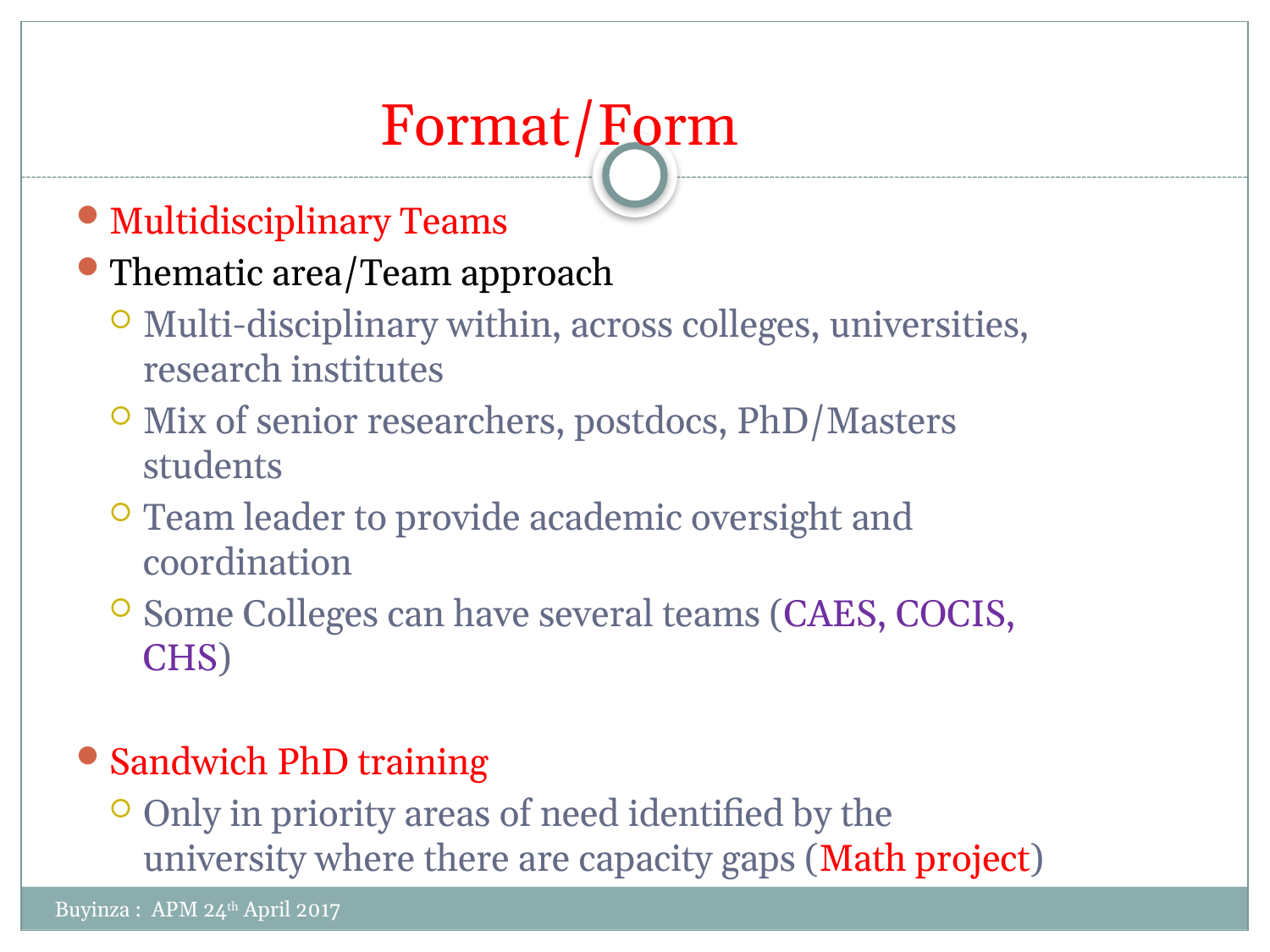

# Format/Form
Multidisciplinary Teams
Thematic area/Team approach
Multi-disciplinary within, across colleges, universities, research institutes
Mix of senior researchers, postdocs, PhD/Masters students
Team leader to provide academic oversight and coordination
Some Colleges can have several teams (CAES, COCIS, CHS)

Sandwich PhD training
Only in priority areas of need identified by the university where there are capacity gaps (Math project)

Buyinza :  APM 24th April 2017